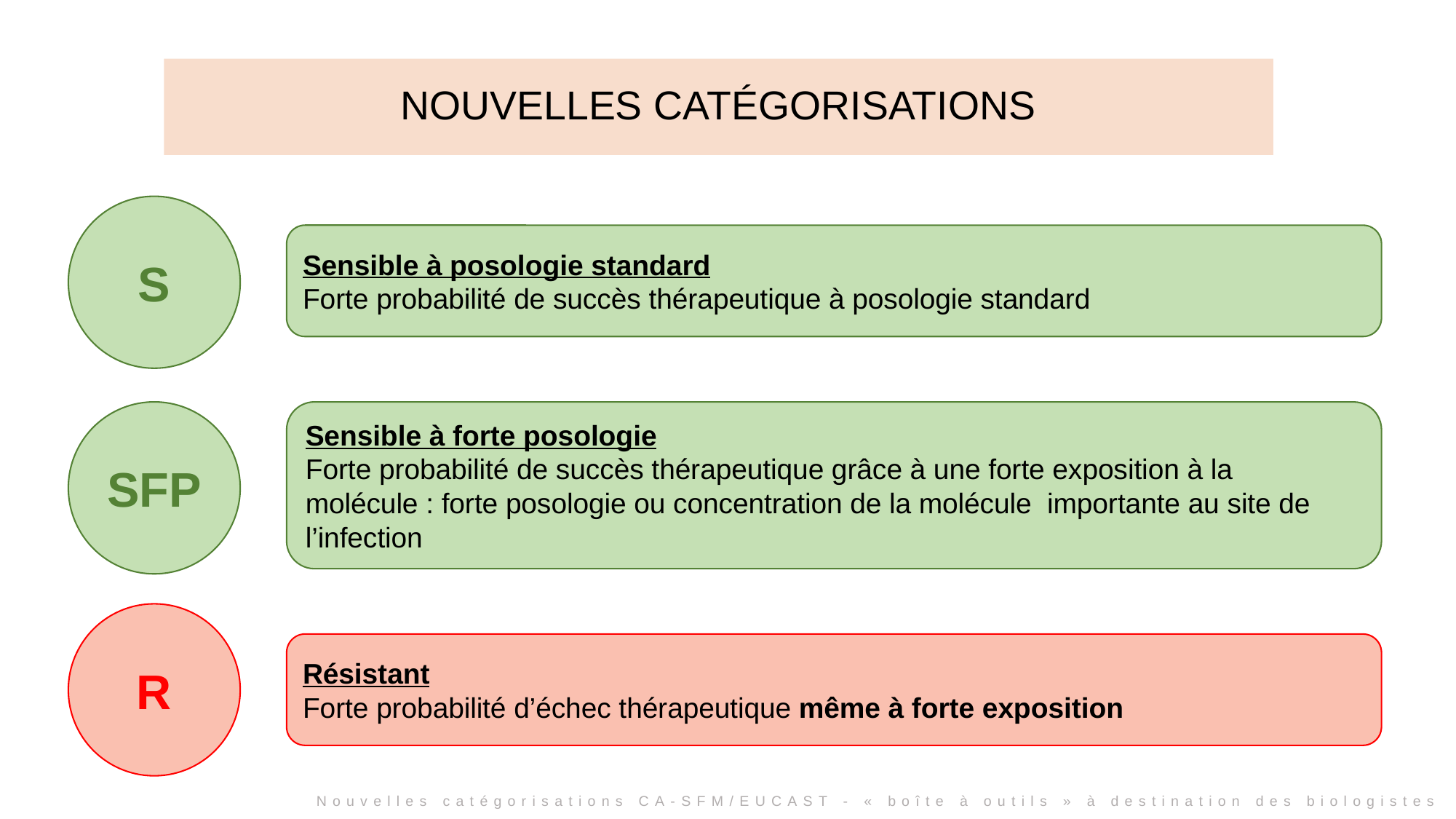

# NOUVELLES CATÉGORISATIONS
S
Sensible à posologie standard
Forte probabilité de succès thérapeutique à posologie standard
SFP
Sensible à forte posologie
Forte probabilité de succès thérapeutique grâce à une forte exposition à la molécule : forte posologie ou concentration de la molécule  importante au site de l’infection
R
Résistant
Forte probabilité d’échec thérapeutique même à forte exposition
Nouvelles catégorisations CA-SFM/EUCAST - « boîte à outils » à destination des biologistes